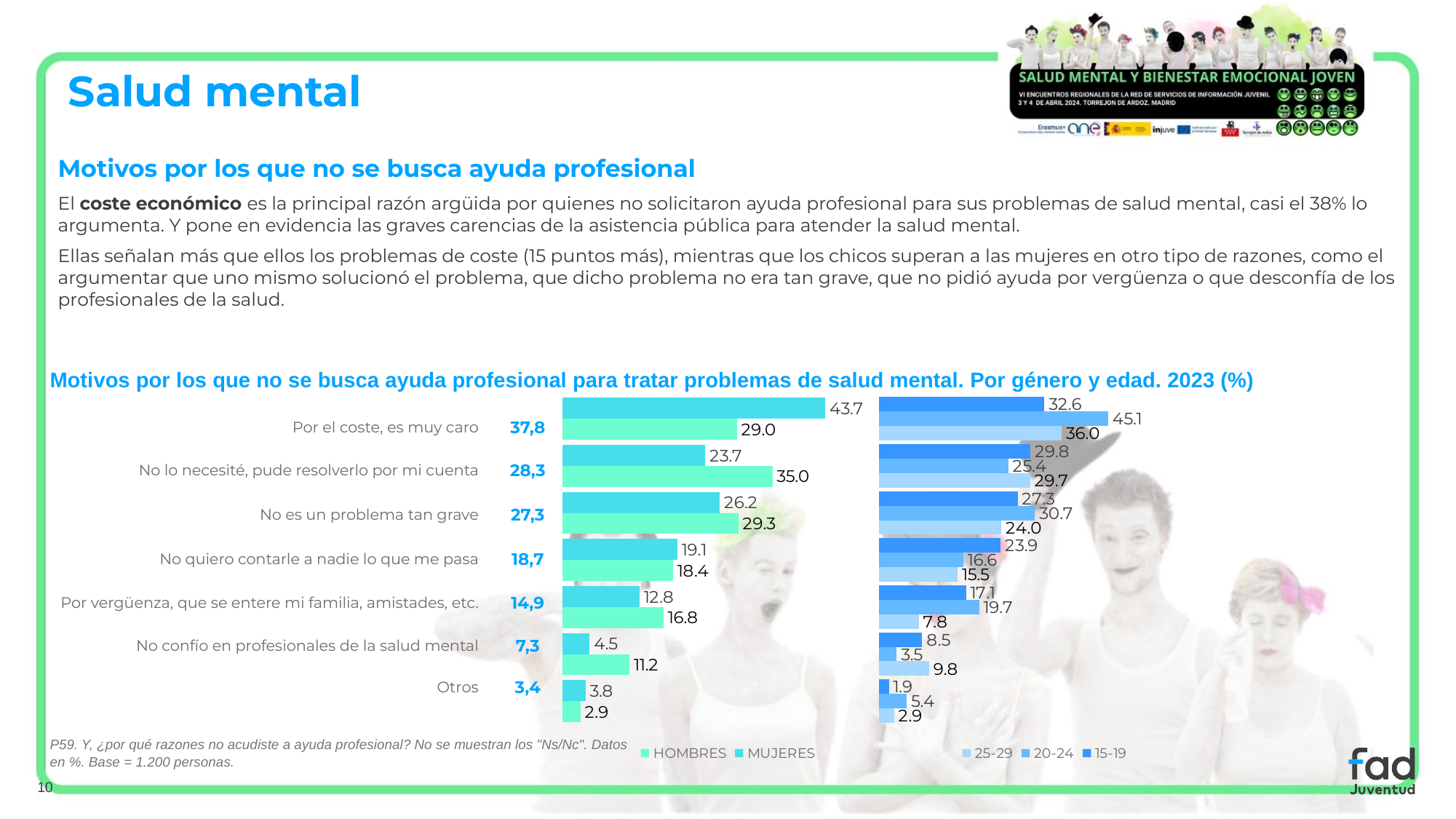

Salud mental
Motivos por los que no se busca ayuda profesional
El coste económico es la principal razón argüida por quienes no solicitaron ayuda profesional para sus problemas de salud mental, casi el 38% lo argumenta. Y pone en evidencia las graves carencias de la asistencia pública para atender la salud mental.
Ellas señalan más que ellos los problemas de coste (15 puntos más), mientras que los chicos superan a las mujeres en otro tipo de razones, como el argumentar que uno mismo solucionó el problema, que dicho problema no era tan grave, que no pidió ayuda por vergüenza o que desconfía de los profesionales de la salud.
Motivos por los que no se busca ayuda profesional para tratar problemas de salud mental. Por género y edad. 2023 (%)

### Chart

| Category | MUJERES | HOMBRES |
|---|---|---|
| Por el coste, es muy caro | 43.747230744729805 | 29.01252141190583 |
| No lo necesité, pude resolverlo por mi cuenta | 23.73134526872407 | 34.95386860518751 |
| No es un problema tan grave | 26.158796616138368 | 29.262714733388957 |
| No quiero contarle a nadie lo que me pasa | 19.108634215669642 | 18.380793632758103 |
| Por vergüenza, que se entere mi familia, amistades, etc. | 12.787425904713123 | 16.811625929812866 |
| No confío en profesionales de la salud mental | 4.4737089453006265 | 11.154717103953647 |
| Otros | 3.781975196687843 | 2.944989812186341 |

### Chart

| Category | 15-19 | 20-24 | 25-29 |
|---|---|---|---|
| Por el coste, es muy caro | 32.55731697422342 | 45.09611499865515 | 35.975606448599876 |
| No lo necesité, pude resolverlo por mi cuenta | 29.786881550090367 | 25.422854282002593 | 29.740096965672297 |
| No es un problema tan grave | 27.254961073132243 | 30.675730177176302 | 24.04903312928229 |
| No quiero contarle a nadie lo que me pasa | 23.937367273681875 | 16.57200785407747 | 15.461716494330153 |
| Por vergüenza, que se entere mi familia, amistades, etc. | 17.10615648242207 | 19.687743331723432 | 7.767149649735074 |
| No confío en profesionales de la salud mental | 8.45832366666845 | 3.454069461379788 | 9.843235463080138 |
| Otros | 1.9357563035510357 | 5.418448451899154 | 2.918114723334995 |
| Por el coste, es muy caro | 37,8 |
| --- | --- |
| No lo necesité, pude resolverlo por mi cuenta | 28,3 |
| No es un problema tan grave | 27,3 |
| No quiero contarle a nadie lo que me pasa | 18,7 |
| Por vergüenza, que se entere mi familia, amistades, etc. | 14,9 |
| No confío en profesionales de la salud mental | 7,3 |
| Otros | 3,4 |
P59. Y, ¿por qué razones no acudiste a ayuda profesional? No se muestran los "Ns/Nc". Datos en %. Base = 1.200 personas.